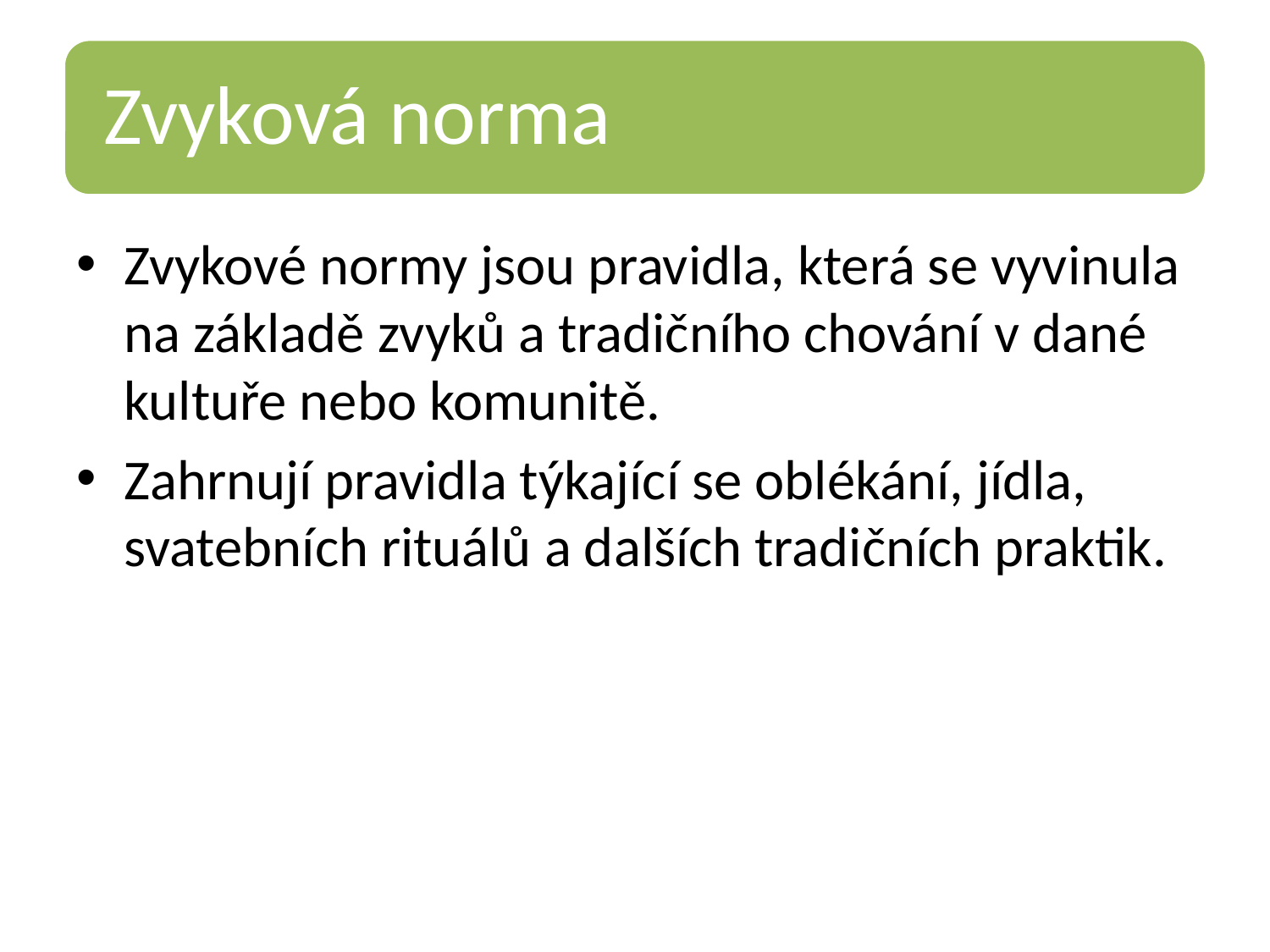

Zvyková norma
Zvykové normy jsou pravidla, která se vyvinula na základě zvyků a tradičního chování v dané kultuře nebo komunitě.
Zahrnují pravidla týkající se oblékání, jídla, svatebních rituálů a dalších tradičních praktik.